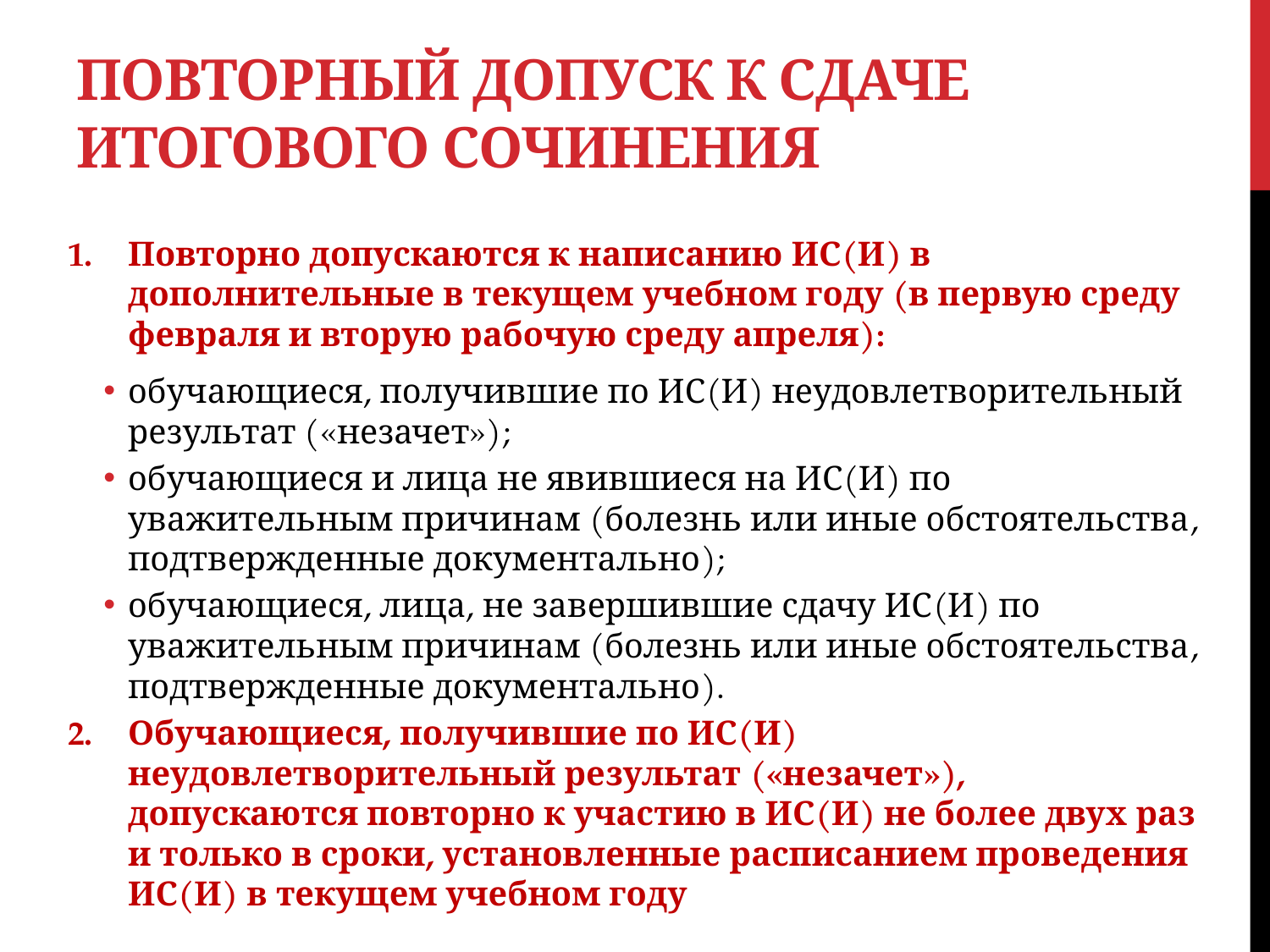

# Повторный допуск к сдаче итогового сочинения
Повторно допускаются к написанию ИС(И) в дополнительные в текущем учебном году (в первую среду февраля и вторую рабочую среду апреля):
обучающиеся, получившие по ИС(И) неудовлетворительный результат («незачет»);
обучающиеся и лица не явившиеся на ИС(И) по уважительным причинам (болезнь или иные обстоятельства, подтвержденные документально);
обучающиеся, лица, не завершившие сдачу ИС(И) по уважительным причинам (болезнь или иные обстоятельства, подтвержденные документально).
Обучающиеся, получившие по ИС(И) неудовлетворительный результат («незачет»), допускаются повторно к участию в ИС(И) не более двух раз и только в сроки, установленные расписанием проведения ИС(И) в текущем учебном году